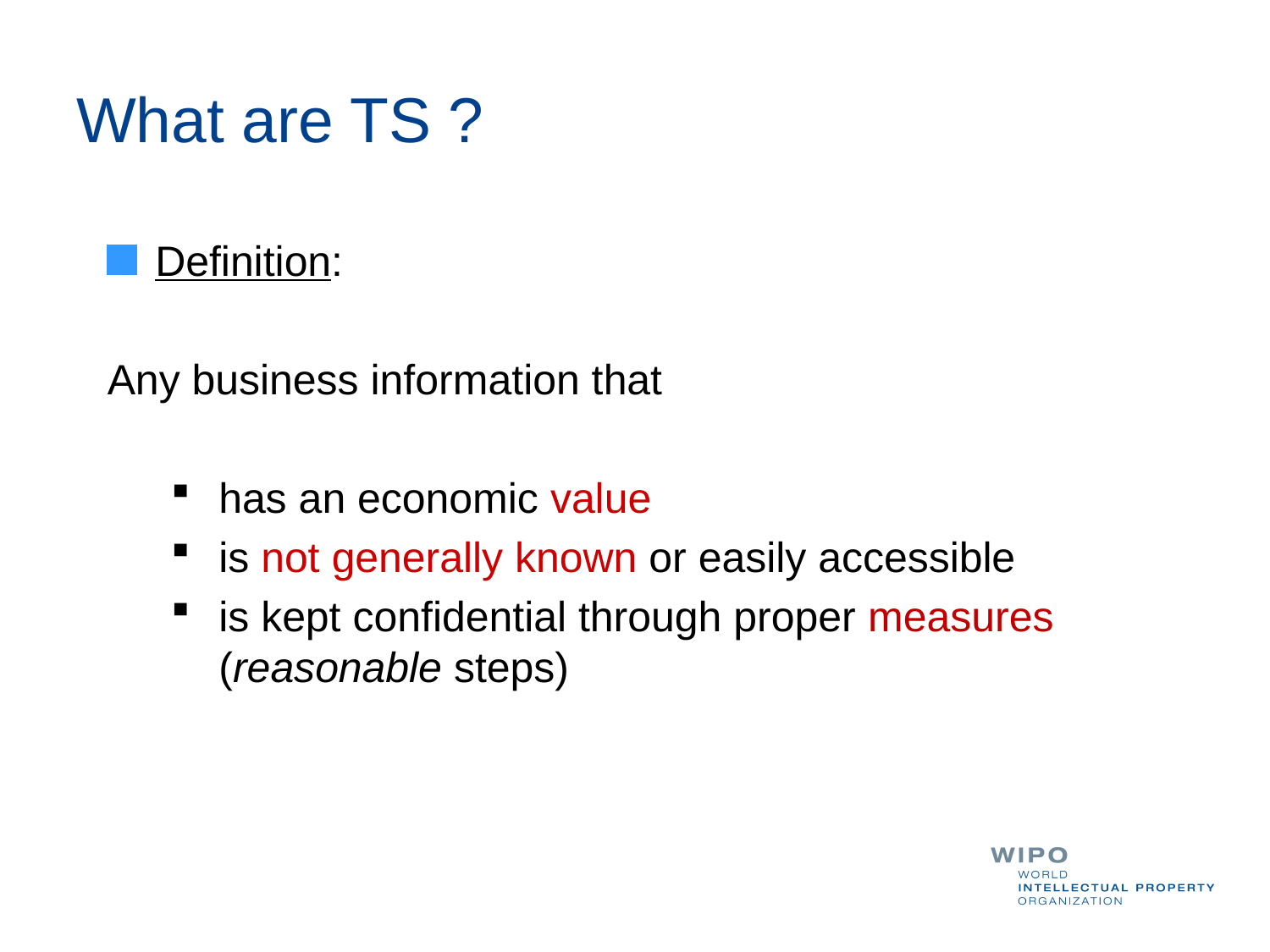

# What are TS ?
Definition:

Any business information that

has an economic value
is not generally known or easily accessible
is kept confidential through proper measures (reasonable steps)